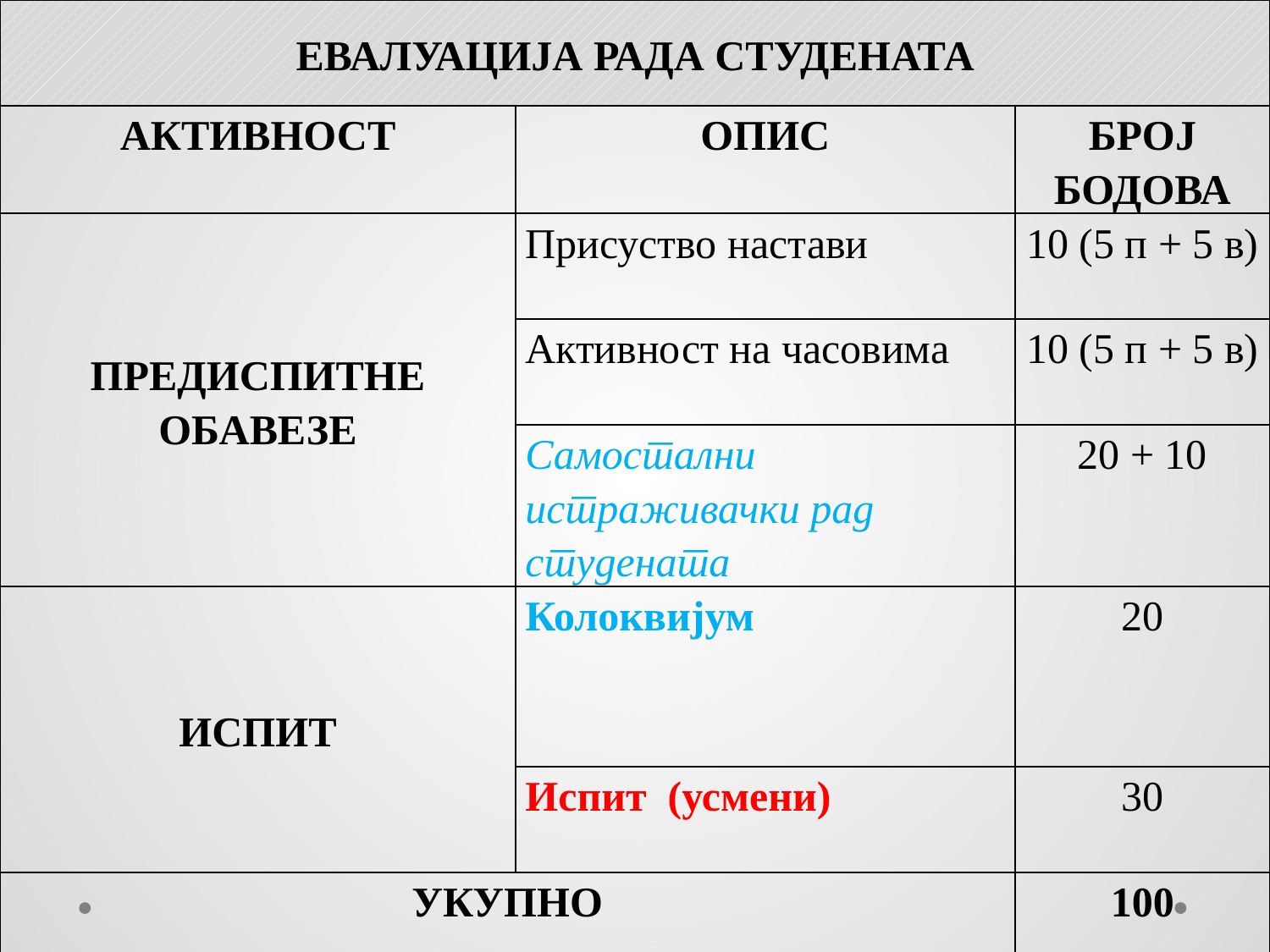

#
| ЕВАЛУАЦИЈА РАДА СТУДЕНАТА |  |  |
| --- | --- | --- |
| АКТИВНОСТ | ОПИС | БРОЈ БОДОВА |
| ПРЕДИСПИТНЕ ОБАВЕЗЕ | Присуство настави | 10 (5 п + 5 в) |
|  | Активност на часовима | 10 (5 п + 5 в) |
|  | Самостални истраживачки рад студената | 20 + 10 |
| ИСПИТ | Колоквијум | 20 |
|  | Испит (усмени) | 30 |
| УКУПНО |  | 100 |